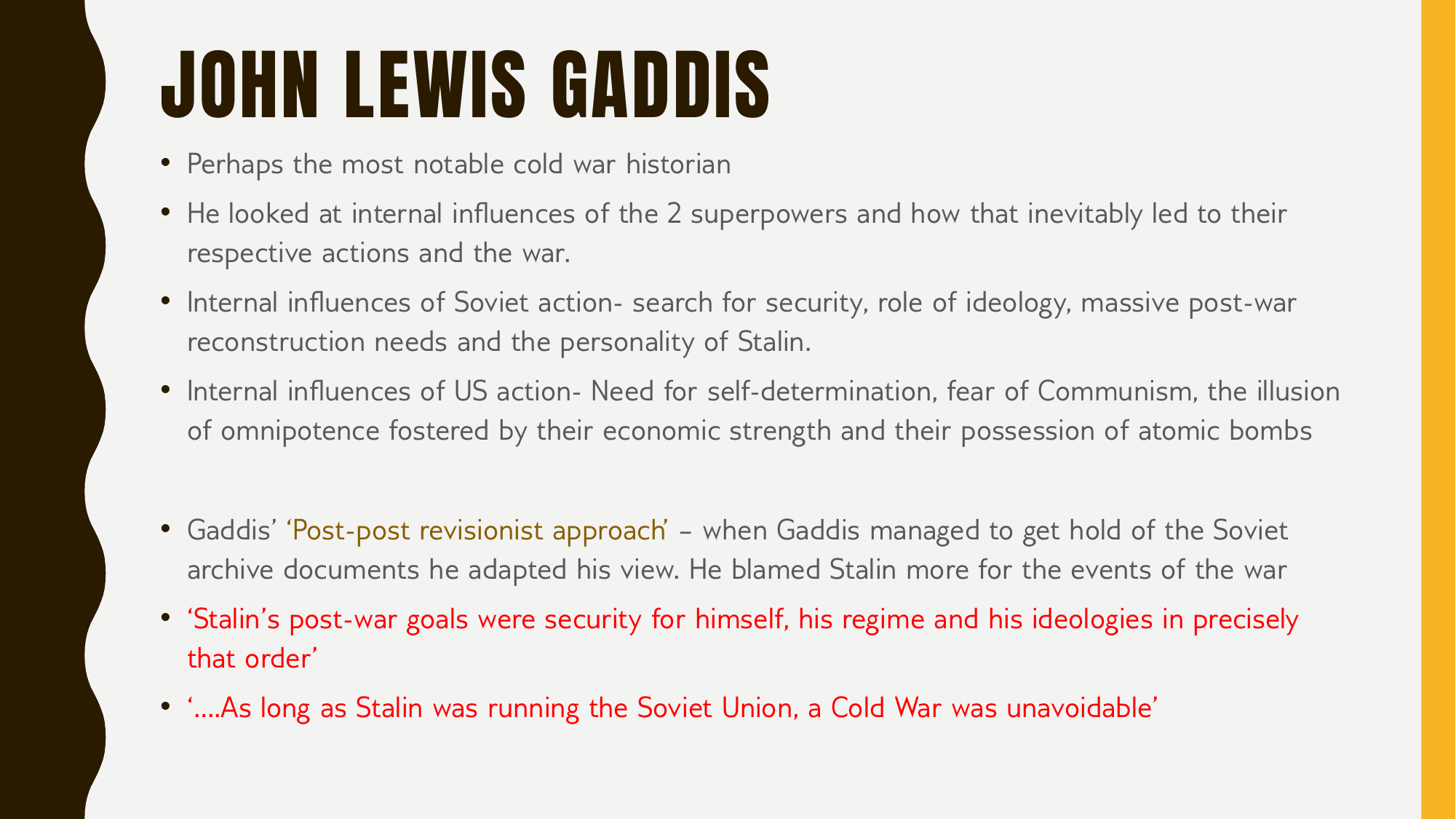

# John Lewis Gaddis
Perhaps the most notable cold war historian
He looked at internal influences of the 2 superpowers and how that inevitably led to their respective actions and the war.
Internal influences of Soviet action- search for security, role of ideology, massive post-war reconstruction needs and the personality of Stalin.
Internal influences of US action- Need for self-determination, fear of Communism, the illusion of omnipotence fostered by their economic strength and their possession of atomic bombs

Gaddis’ ‘Post-post revisionist approach’ – when Gaddis managed to get hold of the Soviet archive documents he adapted his view. He blamed Stalin more for the events of the war
‘Stalin’s post-war goals were security for himself, his regime and his ideologies in precisely that order’
‘….As long as Stalin was running the Soviet Union, a Cold War was unavoidable’